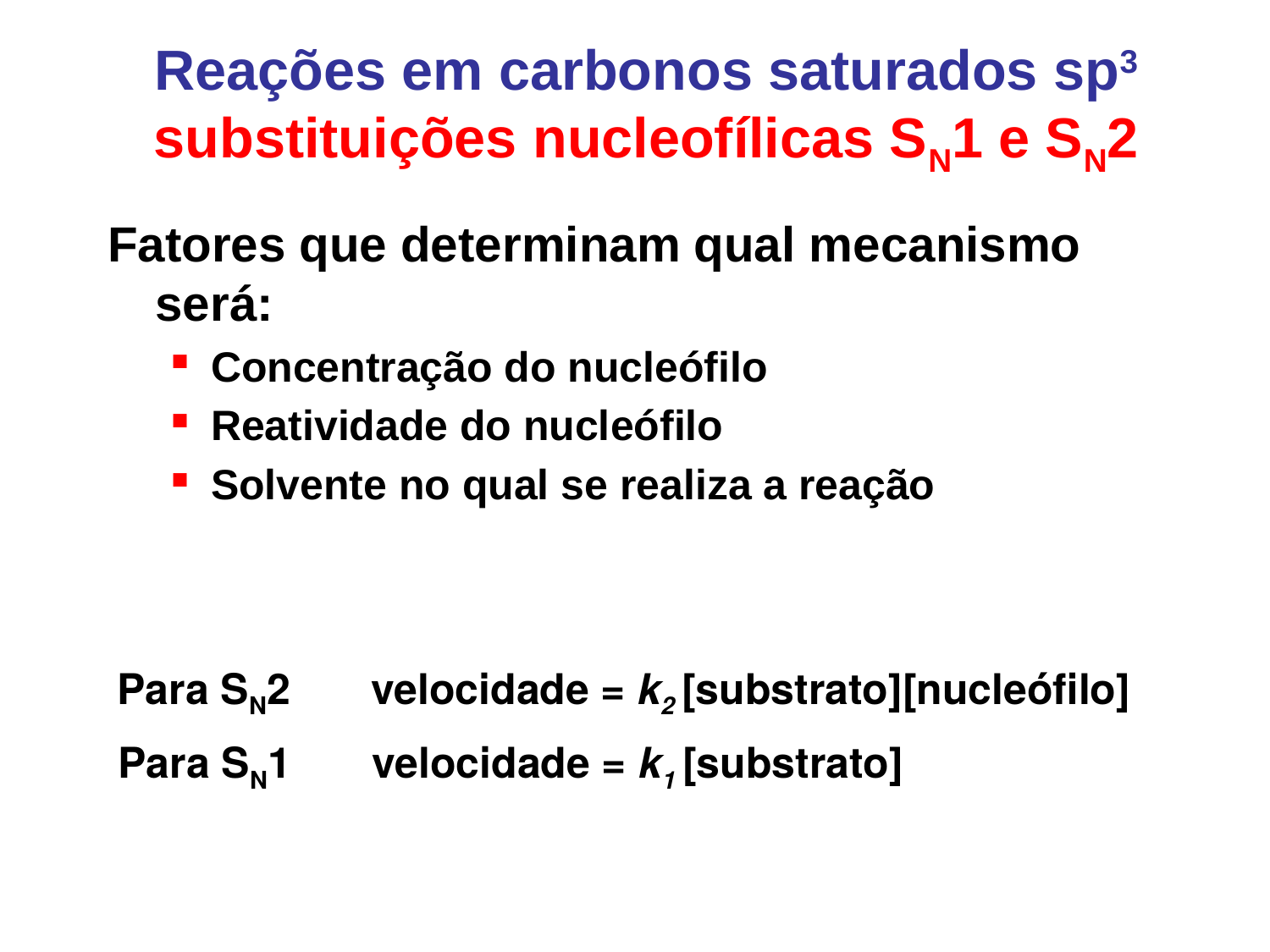

Reações em carbonos saturados sp3 substituições nucleofílicas SN1 e SN2
Fatores que determinam qual mecanismo será:
Concentração do nucleófilo
Reatividade do nucleófilo
Solvente no qual se realiza a reação

Para SN2	velocidade = k2 [substrato][nucleófilo]
Para SN1	velocidade = k1 [substrato]